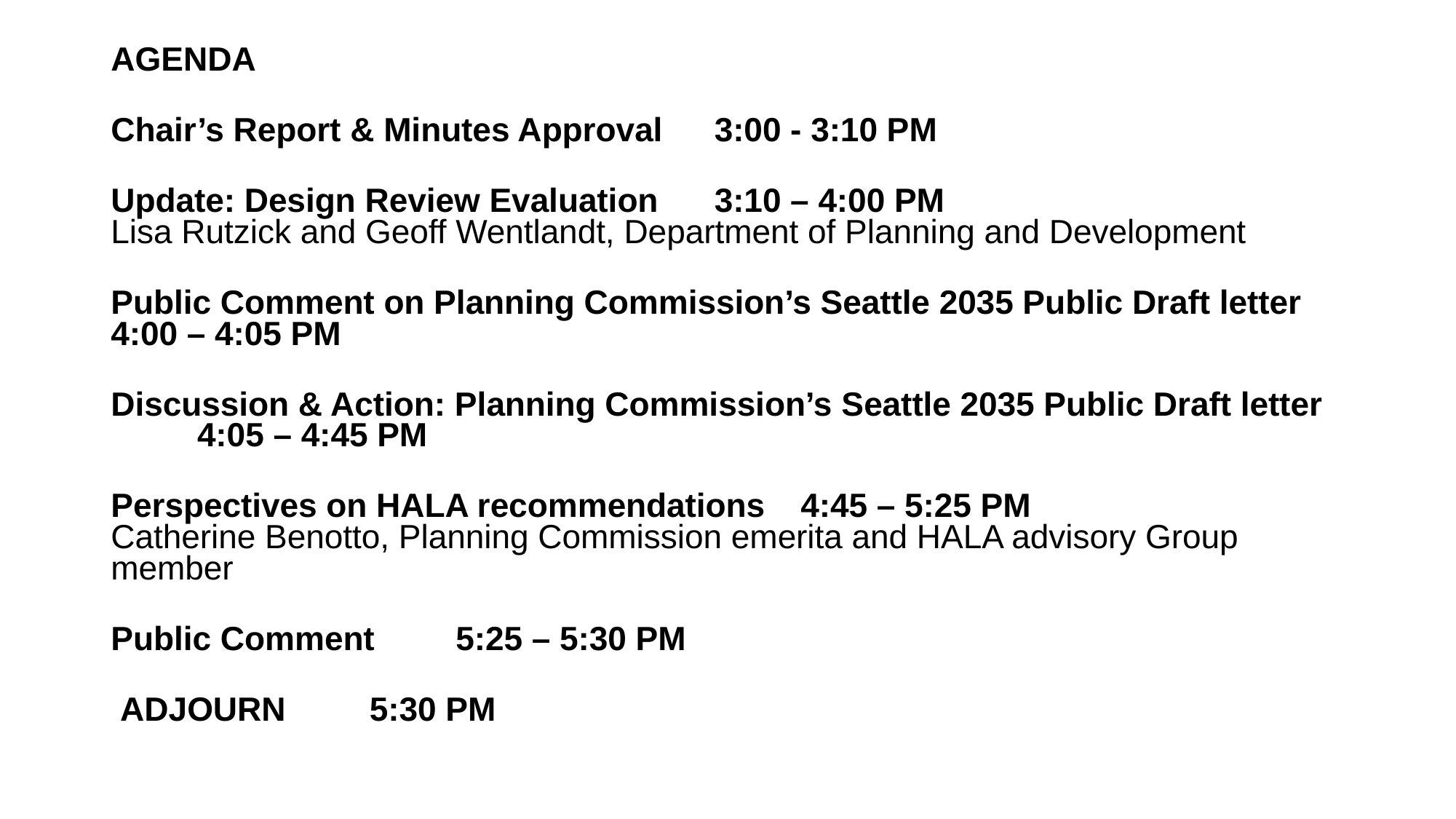

AGENDA

Chair’s Report & Minutes Approval	3:00 - 3:10 PM

Update: Design Review Evaluation  	3:10 – 4:00 PM
Lisa Rutzick and Geoff Wentlandt, Department of Planning and Development

Public Comment on Planning Commission’s Seattle 2035 Public Draft letter 	4:00 – 4:05 PM

Discussion & Action: Planning Commission’s Seattle 2035 Public Draft letter	4:05 – 4:45 PM

Perspectives on HALA recommendations 	4:45 – 5:25 PM
Catherine Benotto, Planning Commission emerita and HALA advisory Group member

Public Comment	5:25 – 5:30 PM

 ADJOURN	5:30 PM